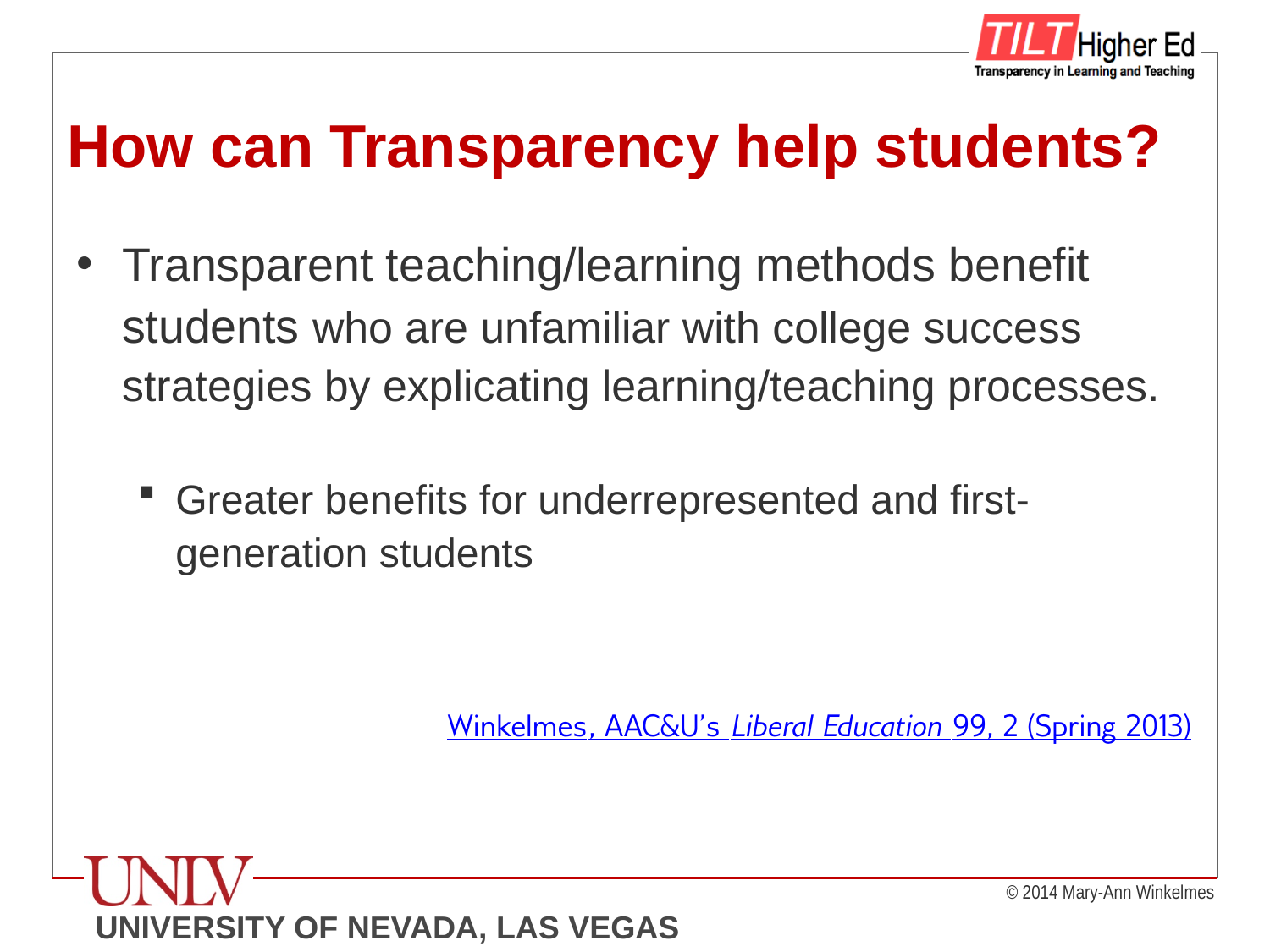

# How can Transparency help students?
Transparent teaching/learning methods benefit students who are unfamiliar with college success strategies by explicating learning/teaching processes.

Greater benefits for underrepresented and first-generation students

Winkelmes, AAC&U’s Liberal Education 99, 2 (Spring 2013)